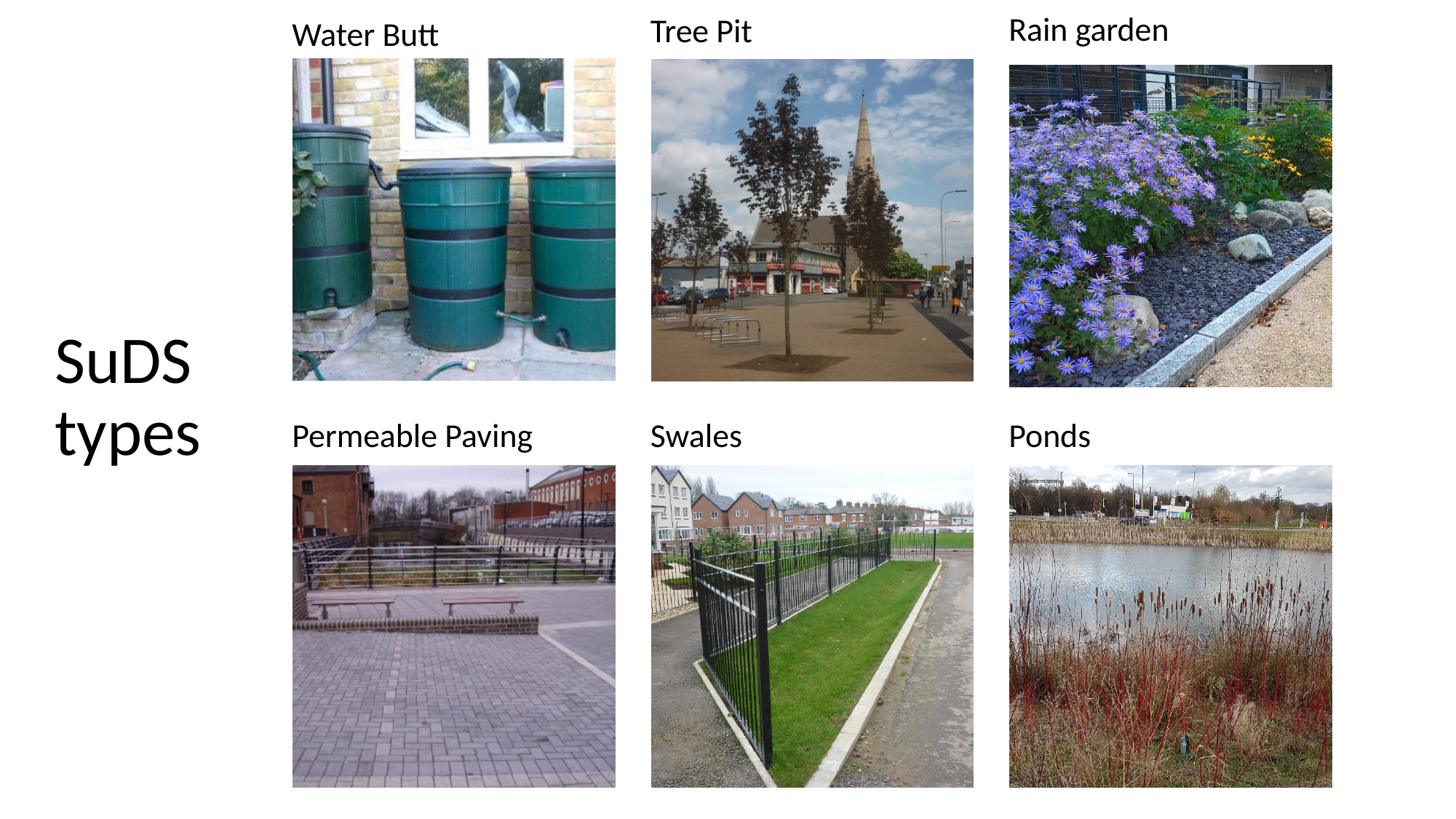

# SuDS types
Water Butt
Tree Pit
Rain garden
Permeable Paving
Swales
Ponds